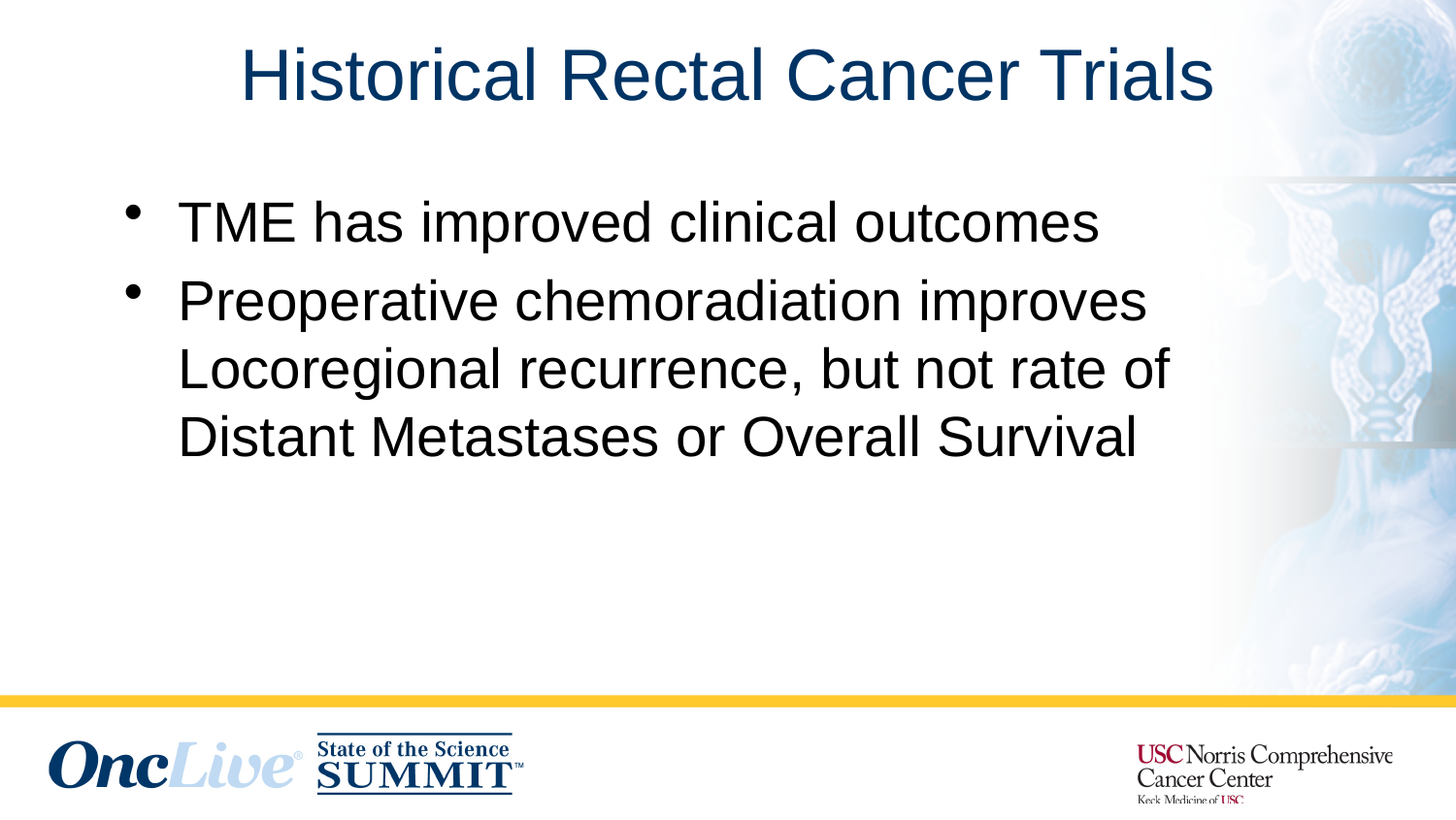

# Historical Rectal Cancer Trials
TME has improved clinical outcomes
Preoperative chemoradiation improves Locoregional recurrence, but not rate of Distant Metastases or Overall Survival